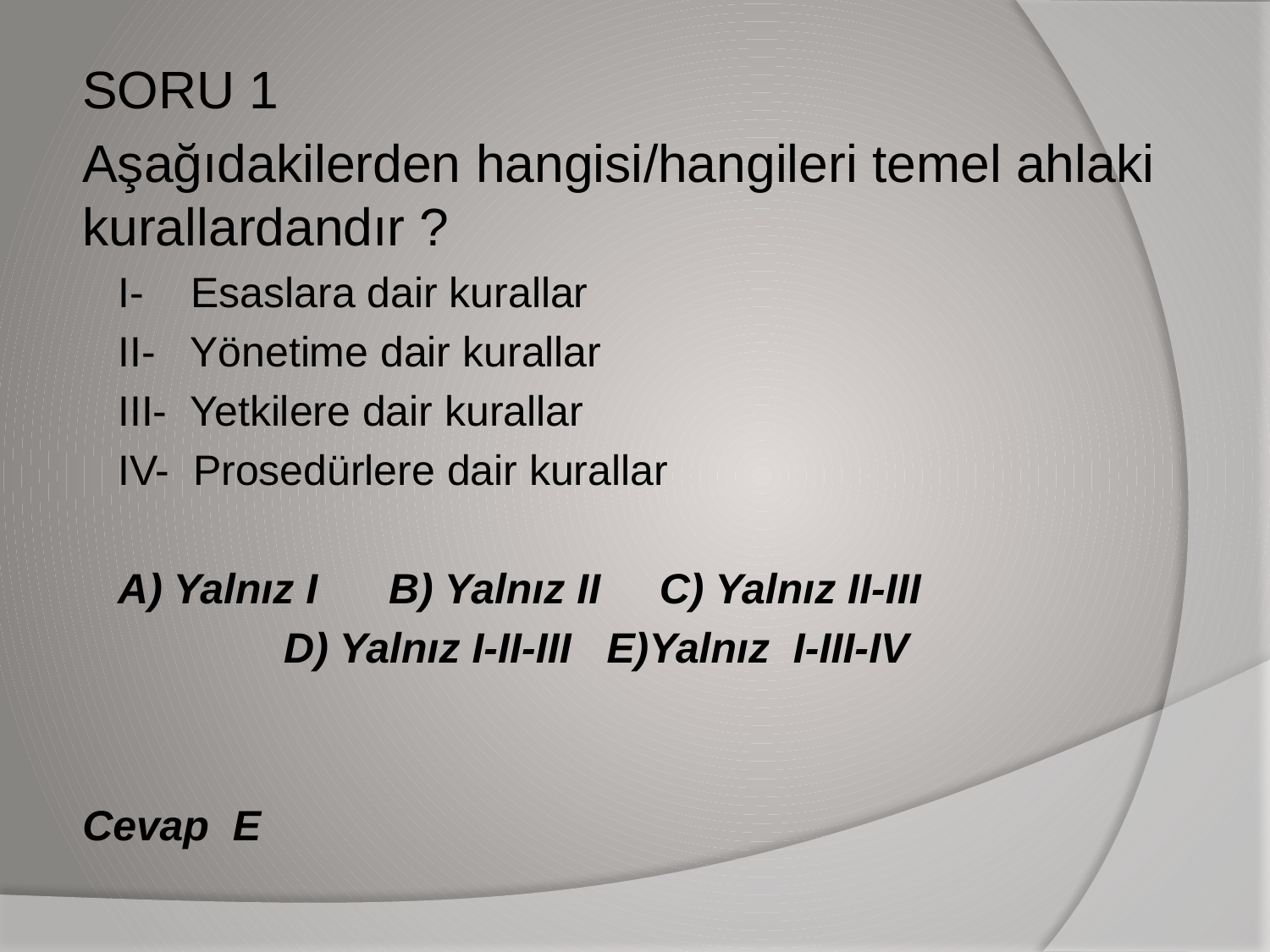

SORU 1
Aşağıdakilerden hangisi/hangileri temel ahlaki kurallardandır ?
   I-    Esaslara dair kurallar
   II-   Yönetime dair kurallar
   III-  Yetkilere dair kurallar
   IV-  Prosedürlere dair kurallar

   A) Yalnız I      B) Yalnız II     C) Yalnız II-III
                 D) Yalnız I-II-III   E)Yalnız  I-III-IV

Cevap  E